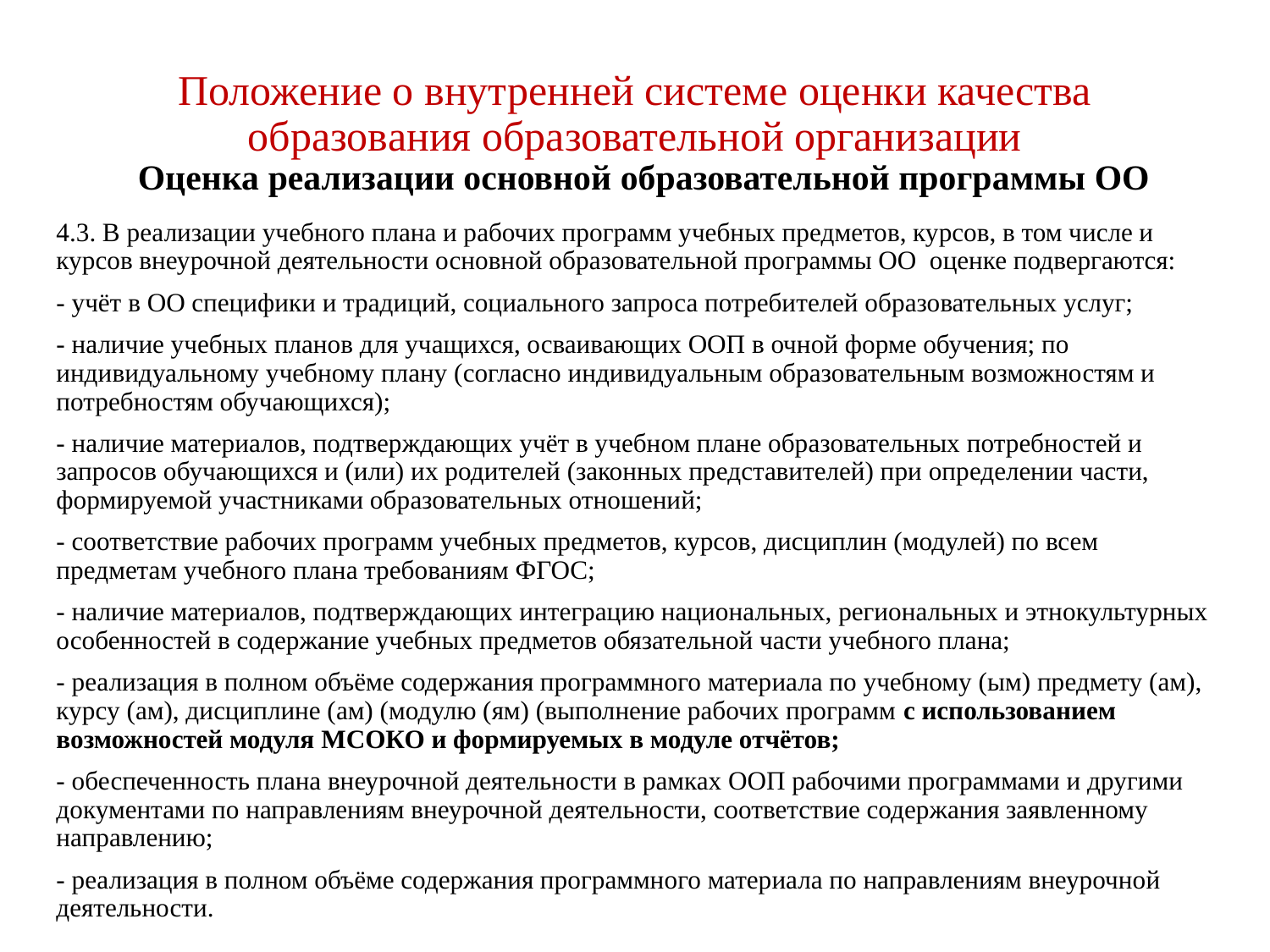

# Положение о внутренней системе оценки качества образования образовательной организации Оценка реализации основной образовательной программы ОО
4.3. В реализации учебного плана и рабочих программ учебных предметов, курсов, в том числе и курсов внеурочной деятельности основной образовательной программы ОО  оценке подвергаются:
- учёт в ОО специфики и традиций, социального запроса потребителей образовательных услуг;
- наличие учебных планов для учащихся, осваивающих ООП в очной форме обучения; по индивидуальному учебному плану (согласно индивидуальным образовательным возможностям и потребностям обучающихся);
- наличие материалов, подтверждающих учёт в учебном плане образовательных потребностей и запросов обучающихся и (или) их родителей (законных представителей) при определении части, формируемой участниками образовательных отношений;
- соответствие рабочих программ учебных предметов, курсов, дисциплин (модулей) по всем предметам учебного плана требованиям ФГОС;
- наличие материалов, подтверждающих интеграцию национальных, региональных и этнокультурных особенностей в содержание учебных предметов обязательной части учебного плана;
- реализация в полном объёме содержания программного материала по учебному (ым) предмету (ам), курсу (ам), дисциплине (ам) (модулю (ям) (выполнение рабочих программ с использованием возможностей модуля МСОКО и формируемых в модуле отчётов;
- обеспеченность плана внеурочной деятельности в рамках ООП рабочими программами и другими документами по направлениям внеурочной деятельности, соответствие содержания заявленному направлению;
- реализация в полном объёме содержания программного материала по направлениям внеурочной деятельности.